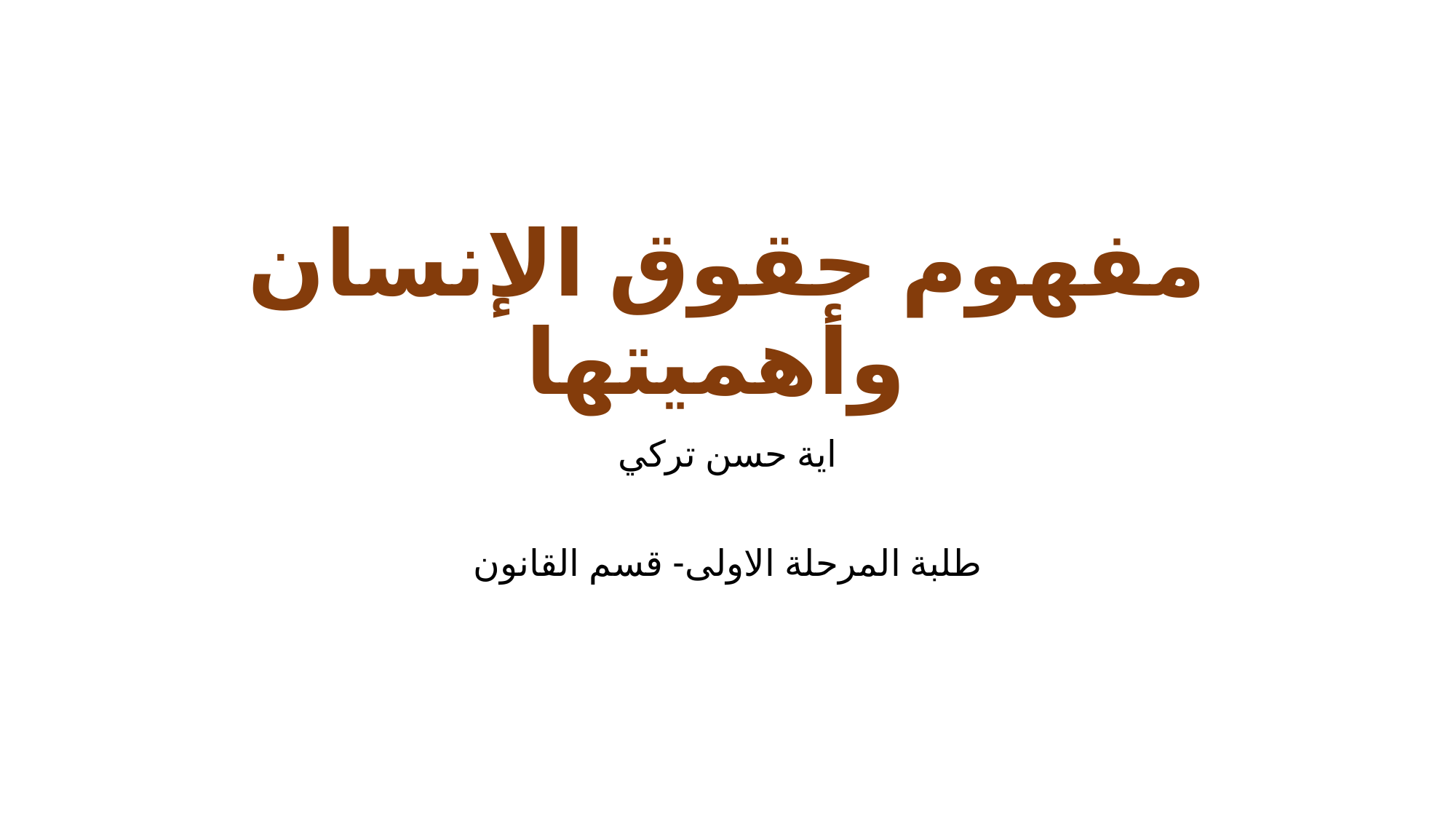

# مفهوم حقوق الإنسان وأهميتها
اية حسن تركي

طلبة المرحلة الاولى- قسم القانون